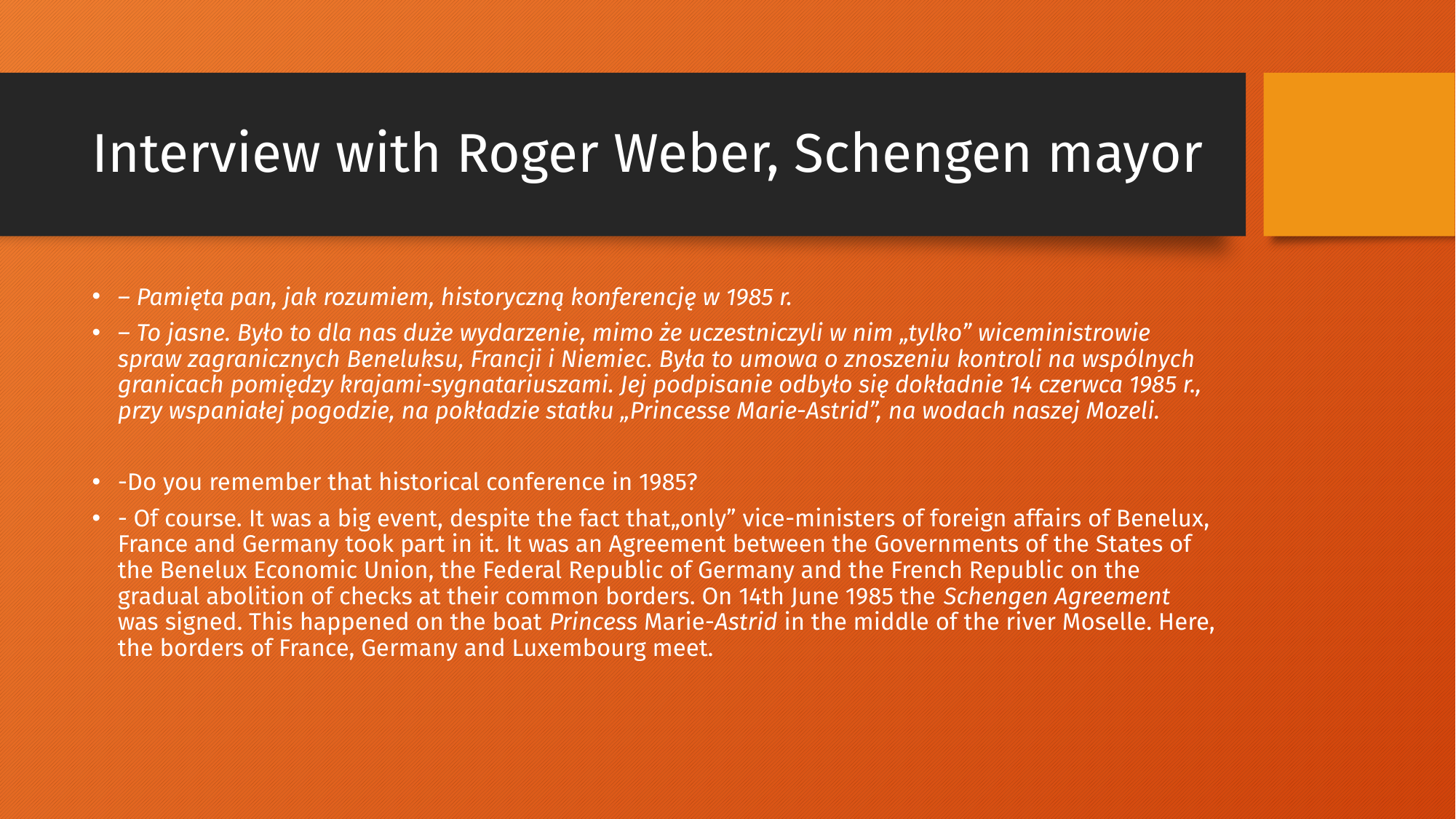

# Interview with Roger Weber, Schengen mayor
– Pamięta pan, jak rozumiem, historyczną konferencję w 1985 r.
– To jasne. Było to dla nas duże wydarzenie, mimo że uczestniczyli w nim „tylko” wiceministrowie spraw zagranicznych Beneluksu, Francji i Niemiec. Była to umowa o znoszeniu kontroli na wspólnych granicach pomiędzy krajami-sygnatariuszami. Jej podpisanie odbyło się dokładnie 14 czerwca 1985 r., przy wspaniałej pogodzie, na pokładzie statku „Princesse Marie-Astrid”, na wodach naszej Mozeli.

-Do you remember that historical conference in 1985?
- Of course. It was a big event, despite the fact that„only” vice-ministers of foreign affairs of Benelux, France and Germany took part in it. It was an Agreement between the Governments of the States of the Benelux Economic Union, the Federal Republic of Germany and the French Republic on the gradual abolition of checks at their common borders. On 14th June 1985 the Schengen Agreement was signed. This happened on the boat Princess Marie-Astrid in the middle of the river Moselle. Here, the borders of France, Germany and Luxembourg meet.